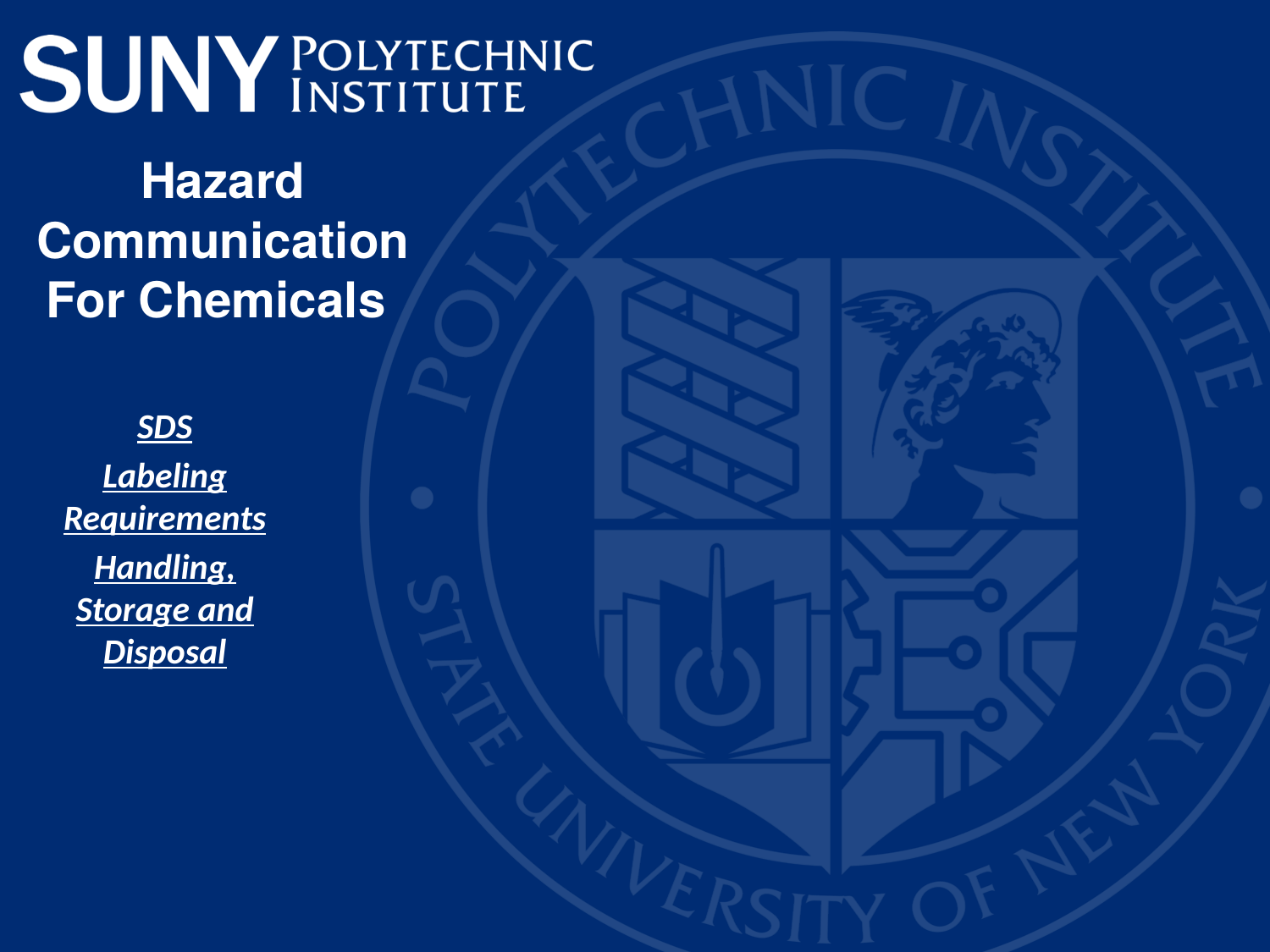

# Hazard Communication For Chemicals
SDS
Labeling Requirements
Handling, Storage and Disposal